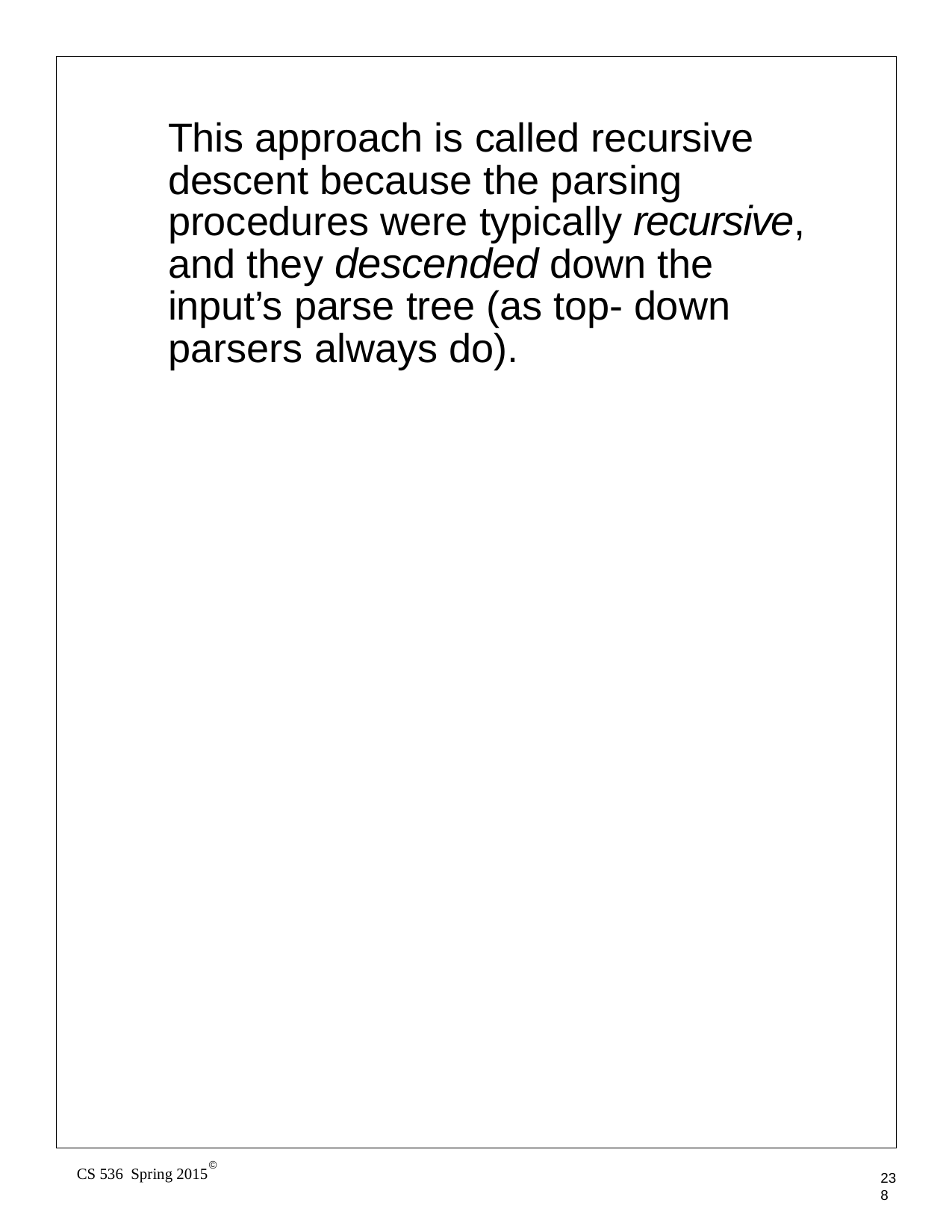

This approach is called recursive descent because the parsing procedures were typically recursive, and they descended down the input’s parse tree (as top- down parsers always do).
©
CS 536  Spring 2015
238